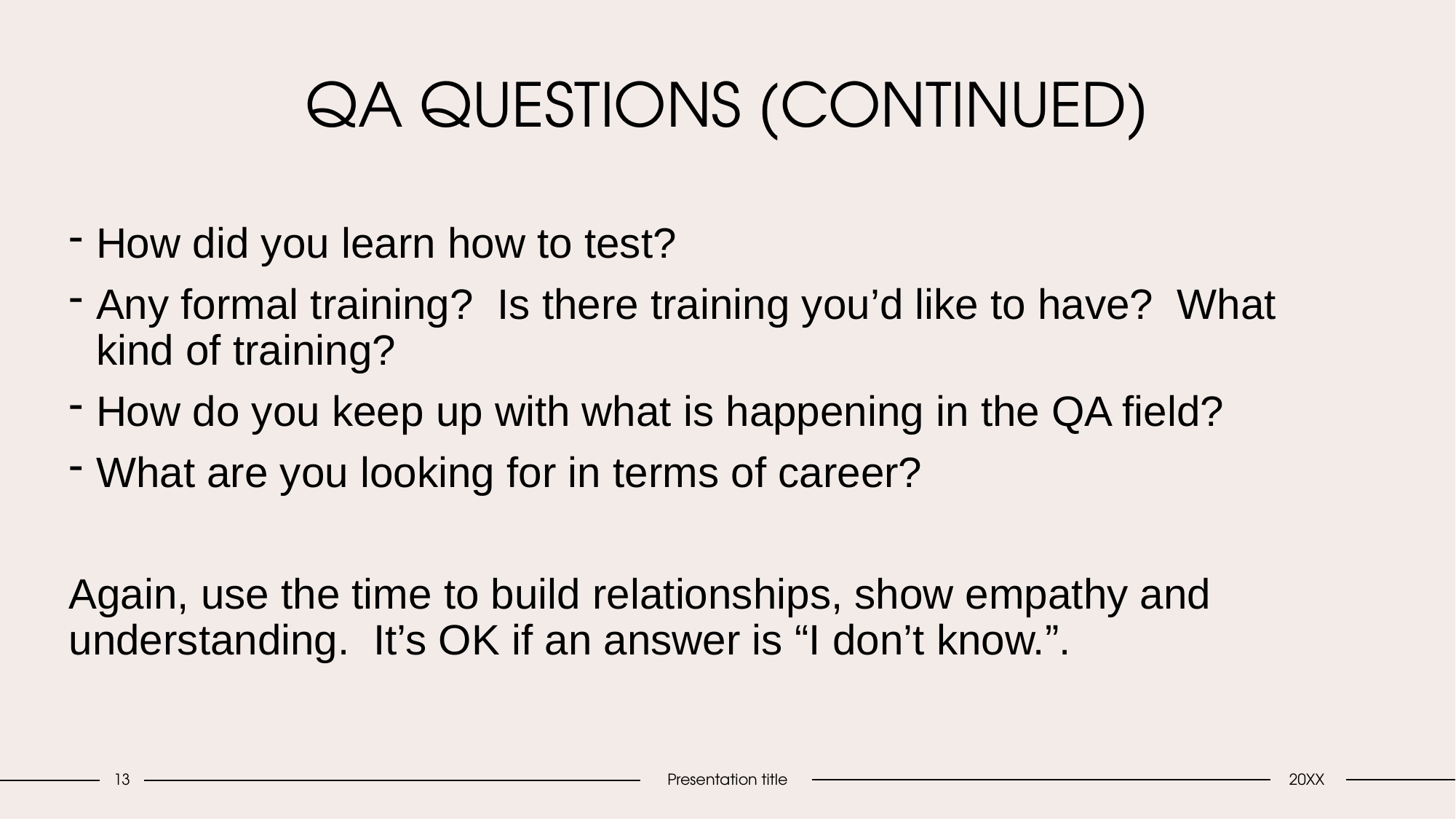

# QA QUESTIONS (CONTINUED)
How did you learn how to test?
Any formal training?  Is there training you’d like to have?  What kind of training?
How do you keep up with what is happening in the QA field?
What are you looking for in terms of career?

Again, use the time to build relationships, show empathy and understanding.  It’s OK if an answer is “I don’t know.”.
13
Presentation title
20XX